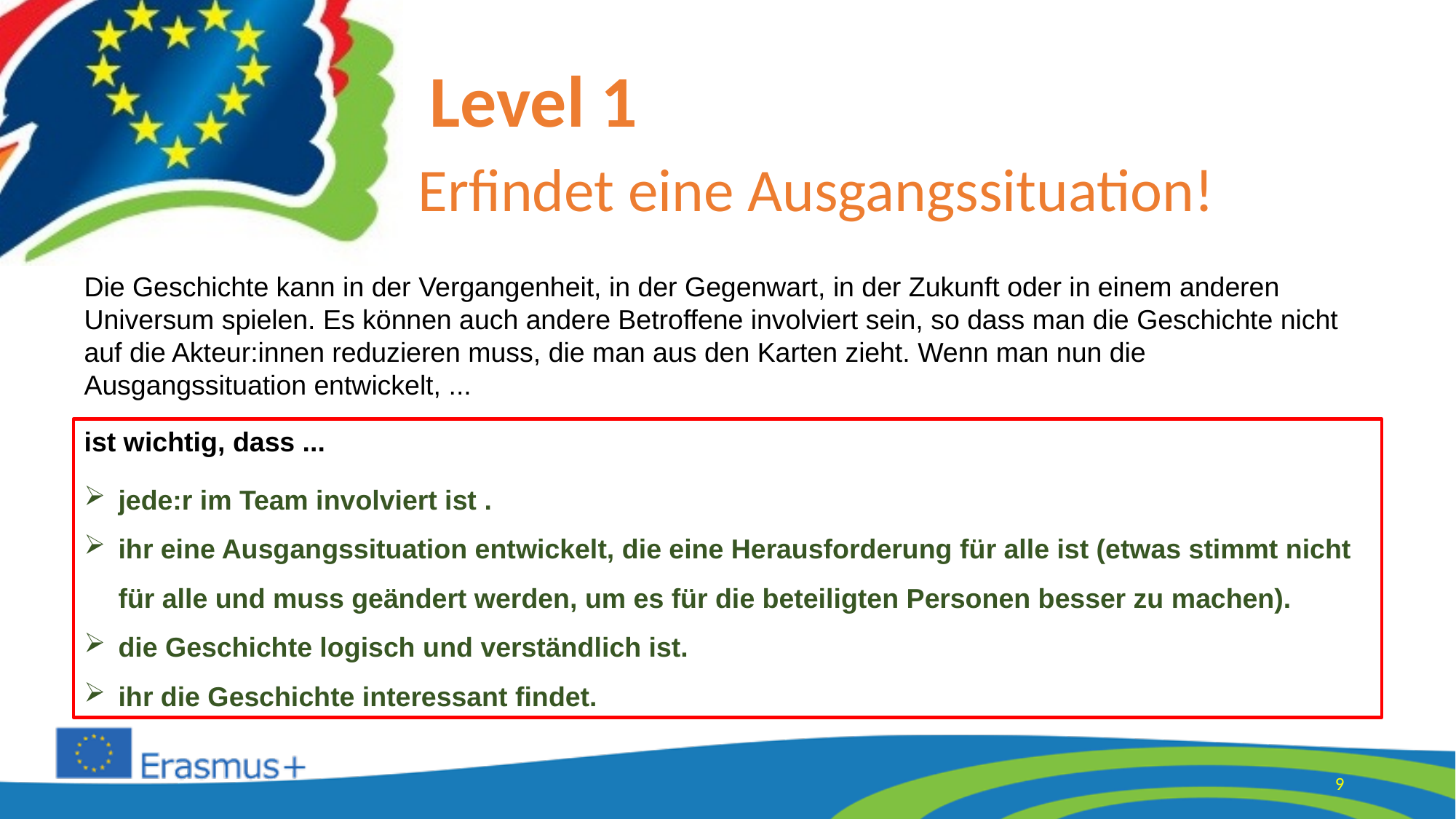

Level 1

Erfindet eine Ausgangssituation!

Die Geschichte kann in der Vergangenheit, in der Gegenwart, in der Zukunft oder in einem anderen Universum spielen. Es können auch andere Betroffene involviert sein, so dass man die Geschichte nicht auf die Akteur:innen reduzieren muss, die man aus den Karten zieht. Wenn man nun die Ausgangssituation entwickelt, ...
ist wichtig, dass ...
jede:r im Team involviert ist .
ihr eine Ausgangssituation entwickelt, die eine Herausforderung für alle ist (etwas stimmt nicht für alle und muss geändert werden, um es für die beteiligten Personen besser zu machen).
die Geschichte logisch und verständlich ist.
ihr die Geschichte interessant findet.
9